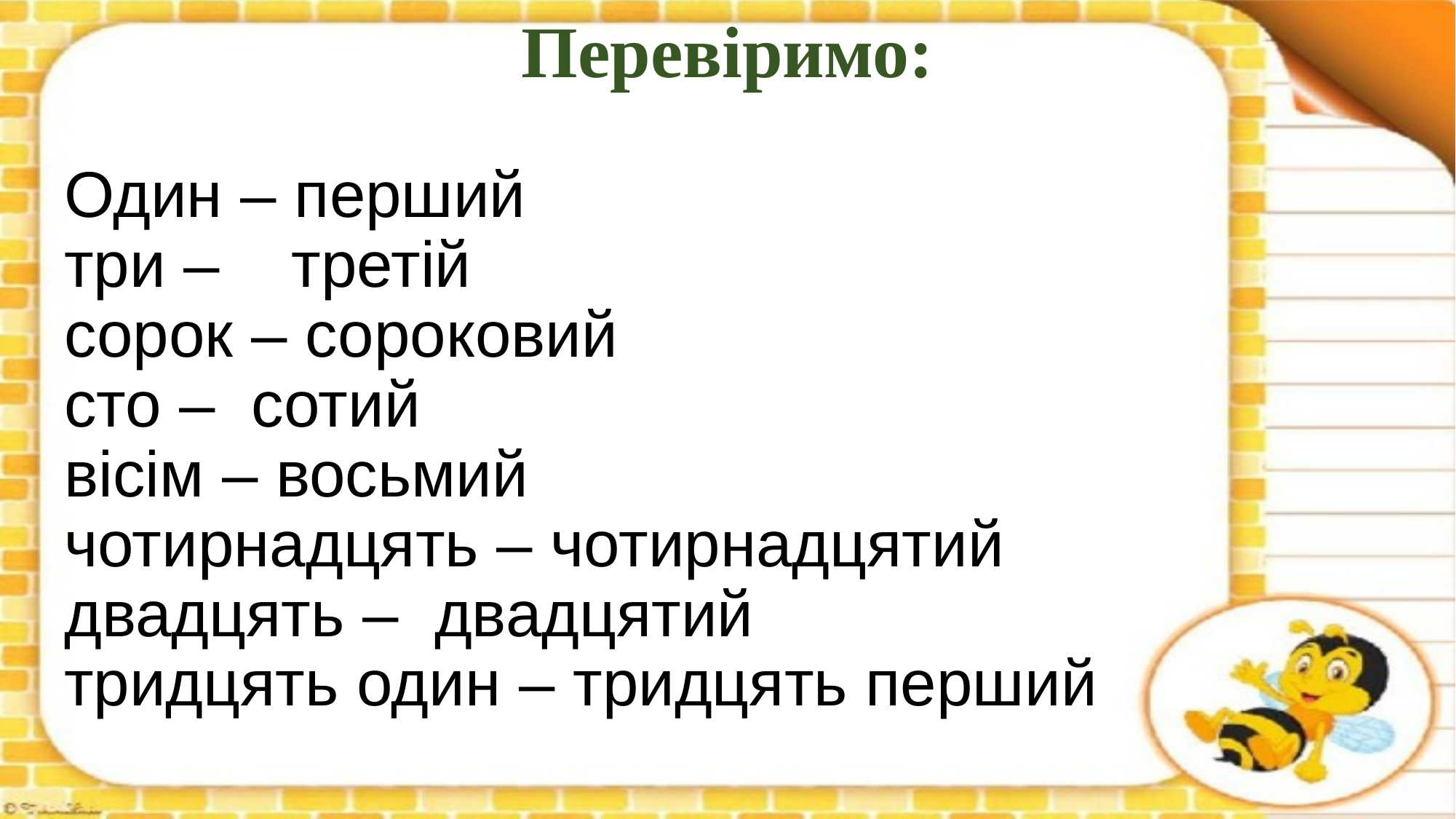

# Перевіримо:

Один – перший
три –    третій
сорок – сороковий
сто –  сотий
вісім – восьмий
чотирнадцять – чотирнадцятий
двадцять –  двадцятий
тридцять один – тридцять перший